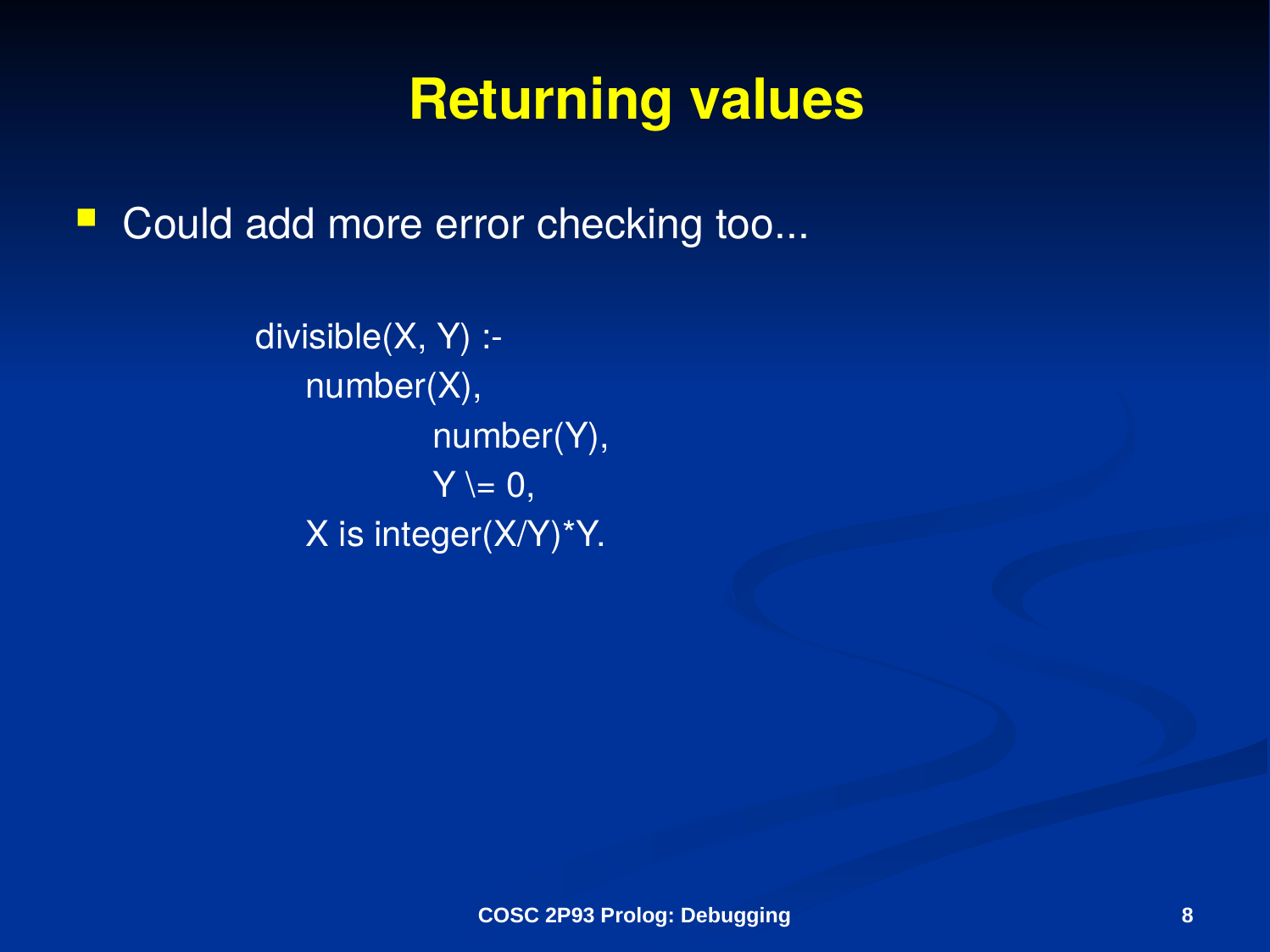

# Returning values
Could add more error checking too...

            divisible(X, Y) :-
            	number(X),
			number(Y),
			Y \= 0,
            	X is integer(X/Y)*Y.

COSC 2P93 Prolog: Debugging
8